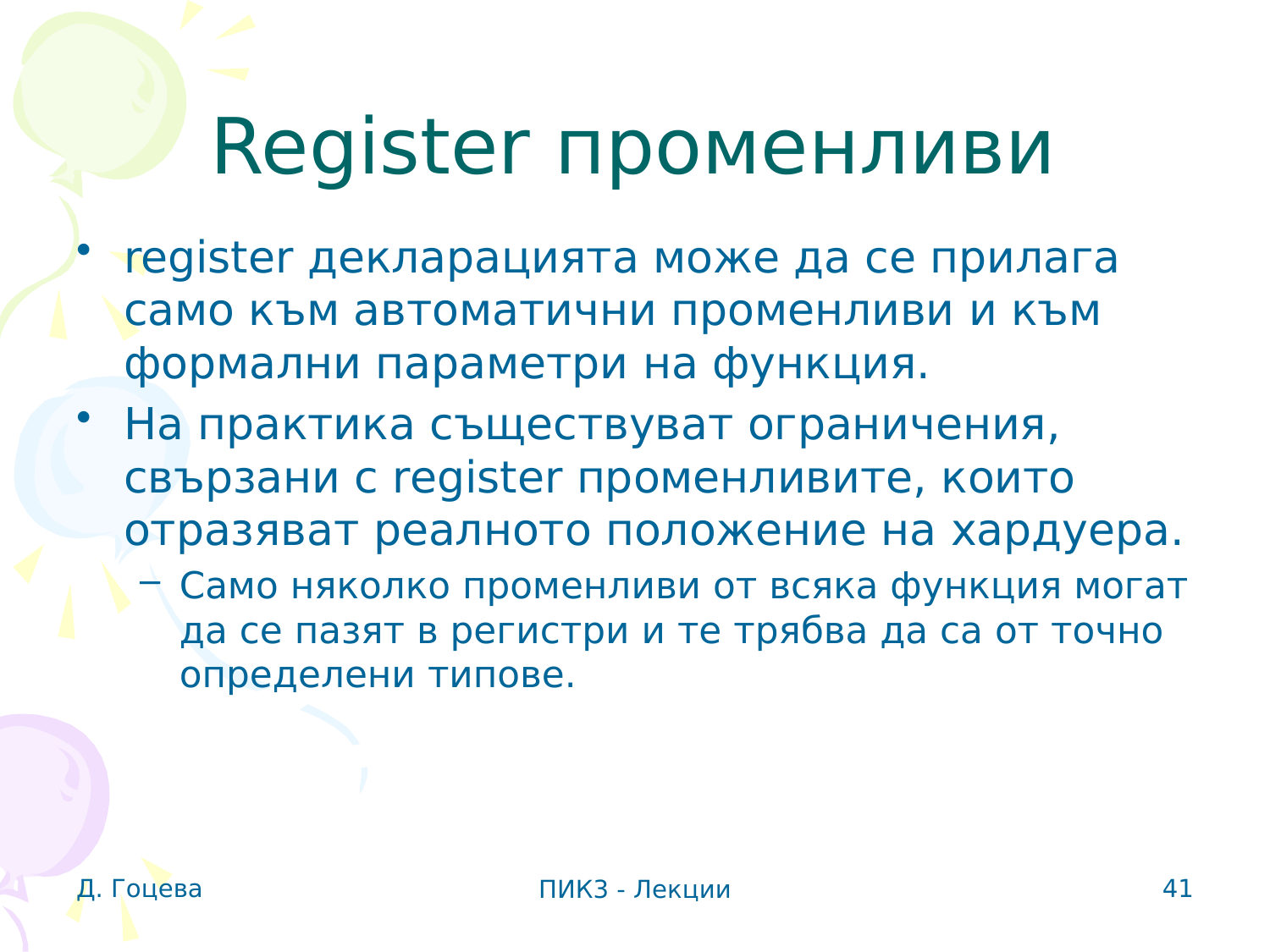

# Register променливи
register декларацията може да се прилага само към автоматични променливи и към формални параметри на функция.
На практика съществуват ограничения, свързани с register променливите, които отразяват реалното положение на хардуера.
Само няколко променливи от всяка функция могат да се пазят в регистри и те трябва да са от точно определени типове.
Д. Гоцева
41
ПИК3 - Лекции